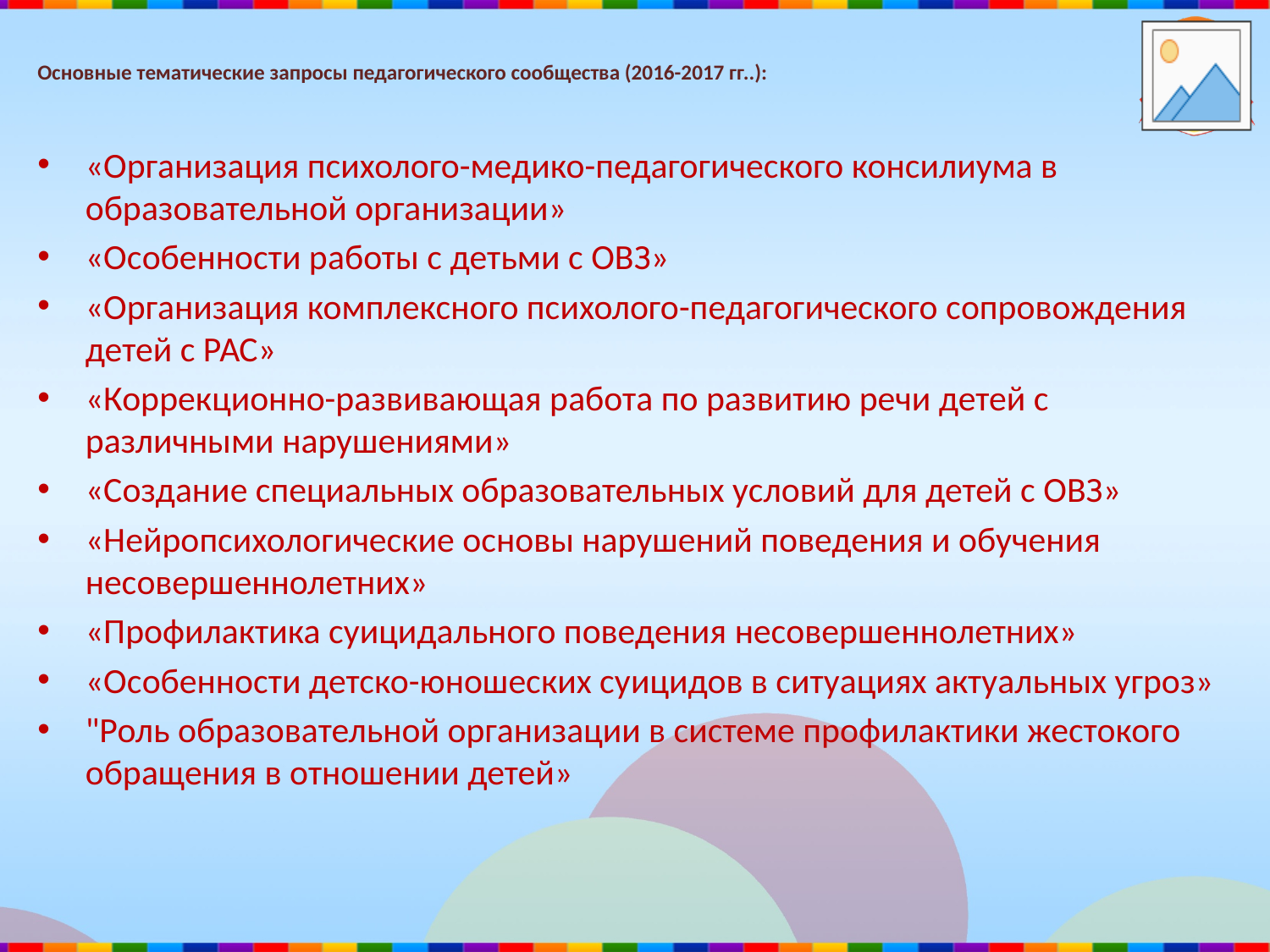

# Основные тематические запросы педагогического сообщества (2016-2017 гг..):
«Организация психолого-медико-педагогического консилиума в образовательной организации»
«Особенности работы с детьми с ОВЗ»
«Организация комплексного психолого-педагогического сопровождения детей с РАС»
«Коррекционно-развивающая работа по развитию речи детей с различными нарушениями»
«Создание специальных образовательных условий для детей с ОВЗ»
«Нейропсихологические основы нарушений поведения и обучения несовершеннолетних»
«Профилактика суицидального поведения несовершеннолетних»
«Особенности детско-юношеских суицидов в ситуациях актуальных угроз»
"Роль образовательной организации в системе профилактики жестокого обращения в отношении детей»